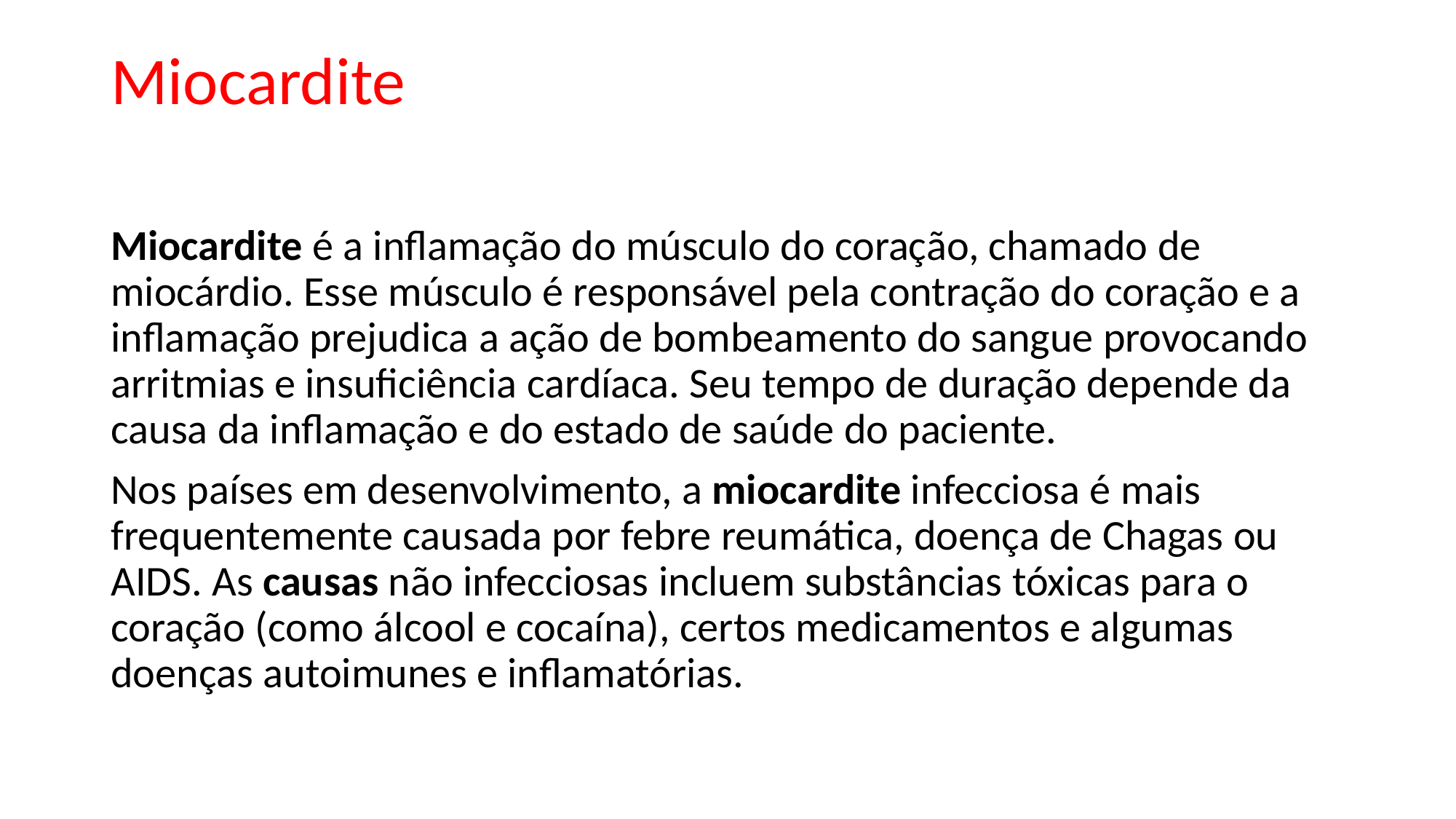

# Miocardite
Miocardite é a inflamação do músculo do coração, chamado de miocárdio. Esse músculo é responsável pela contração do coração e a inflamação prejudica a ação de bombeamento do sangue provocando arritmias e insuficiência cardíaca. Seu tempo de duração depende da causa da inflamação e do estado de saúde do paciente.
Nos países em desenvolvimento, a miocardite infecciosa é mais frequentemente causada por febre reumática, doença de Chagas ou AIDS. As causas não infecciosas incluem substâncias tóxicas para o coração (como álcool e cocaína), certos medicamentos e algumas doenças autoimunes e inflamatórias.